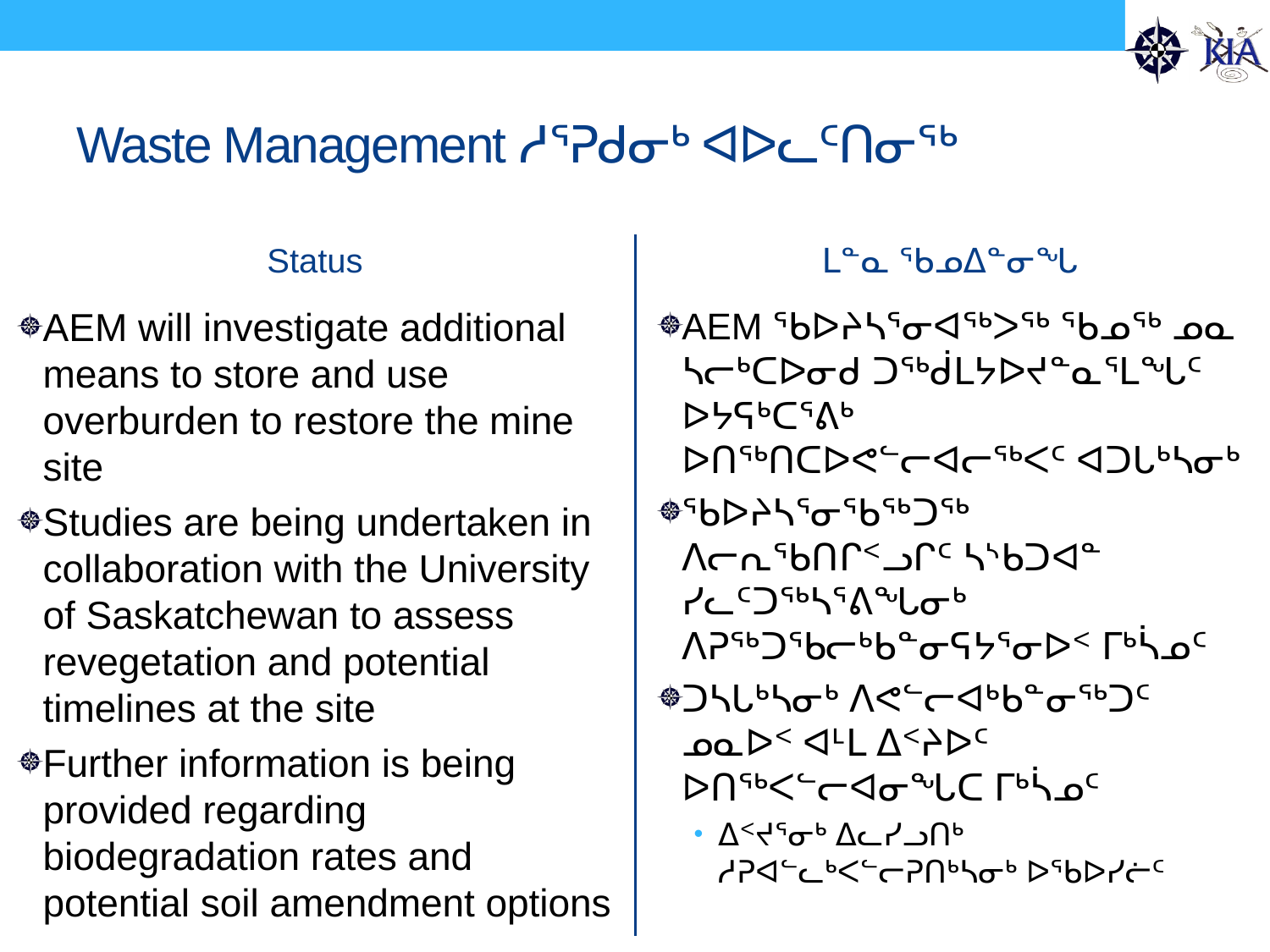

# Waste Management ᓱᕐᕈᑯᓂᒃ ᐊᐅᓚᑦᑎᓂᖅ
Status
ᒪᓐᓇ ᖃᓄᐃᓐᓂᖓ
AEM will investigate additional means to store and use overburden to restore the mine site
Studies are being undertaken in collaboration with the University of Saskatchewan to assess revegetation and potential timelines at the site
Further information is being provided regarding biodegradation rates and potential soil amendment options

AEM ᖃᐅᔨᓴᕐᓂᐊᖅᐳᖅ ᖃᓄᖅ ᓄᓇ ᓴᓕᒃᑕᐅᓂᑯ ᑐᖅᑰᒪᔭᐅᔪᓐᓇᕐᒪᖓᑦ ᐅᔭᕋᒃᑕᕐᕕᒃ ᐅᑎᖅᑎᑕᐅᕙᓪᓕᐊᓕᖅᐸᑦ ᐊᑐᒐᒃᓴᓂᒃ
ᖃᐅᔨᓴᕐᓂᖃᖅᑐᖅ ᐱᓕᕆᖃᑎᒋᑉᓗᒋᑦ ᓴᔅᑲᑐᐊᓐ ᓯᓚᑦᑐᖅᓴᕐᕕᖓᓂᒃ ᐱᕈᖅᑐᖃᓕᒃᑲᓐᓂᕋᔭᕐᓂᐅᑉ ᒥᒃᓵᓄᑦ
ᑐᓴᒐᒃᓴᓂᒃ ᐱᕙᓪᓕᐊᒃᑲᓐᓂᖅᑐᑦ ᓄᓇᐅᑉ ᐊᒻᒪ ᐃᑉᔨᐅᑦ ᐅᑎᖅᐸᓪᓕᐊᓂᖓᑕ ᒥᒃᓵᓄᑦ
ᐃᑉᔪᕐᓂᒃ ᐃᓚᓯᓗᑎᒃ ᓱᕈᐊᓪᓚᒃᐸᓪᓕᕈᑎᒃᓴᓂᒃ ᐅᖃᐅᓯᓖᑦ